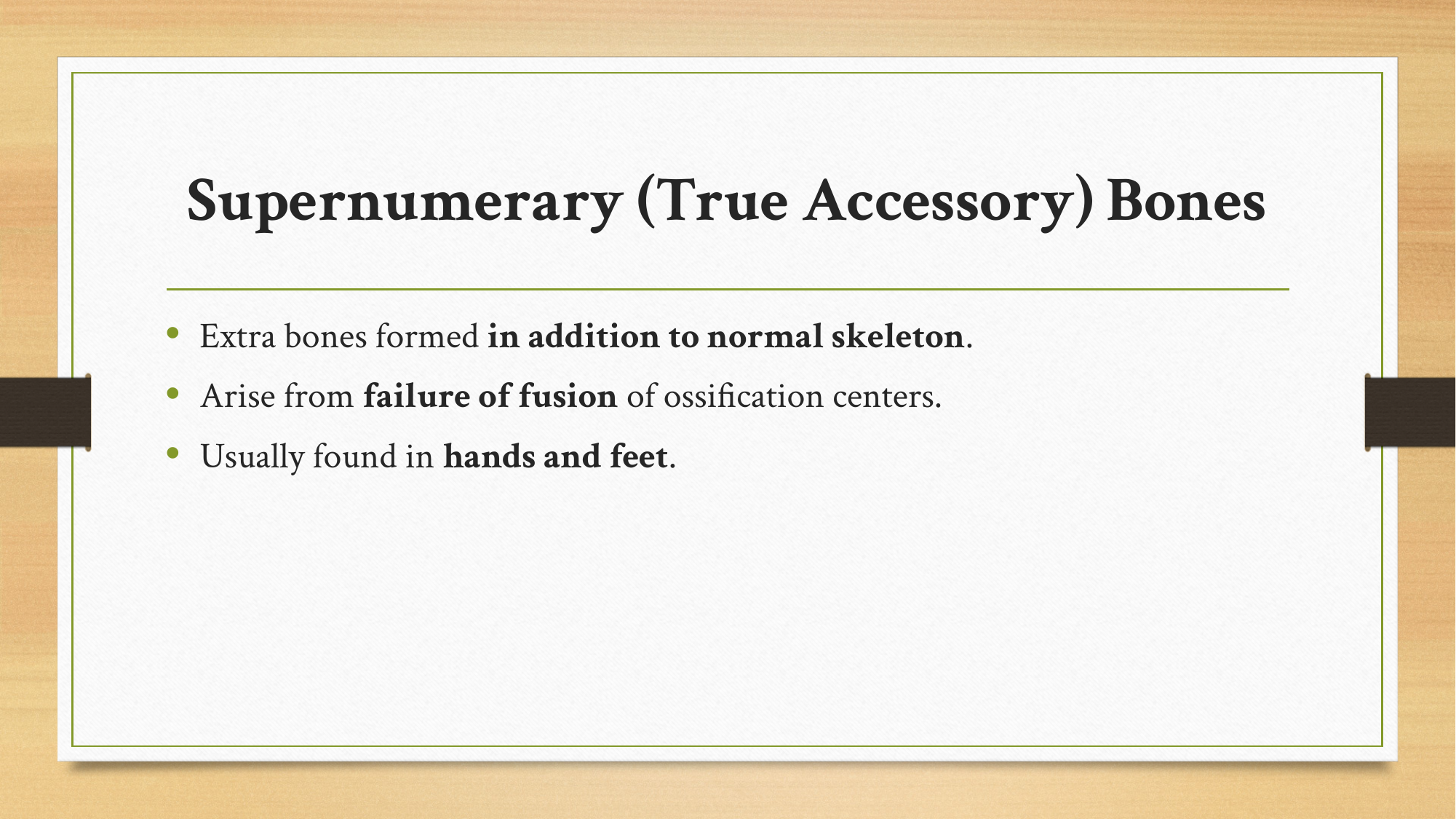

# Supernumerary (True Accessory) Bones
Extra bones formed in addition to normal skeleton.
Arise from failure of fusion of ossification centers.
Usually found in hands and feet.